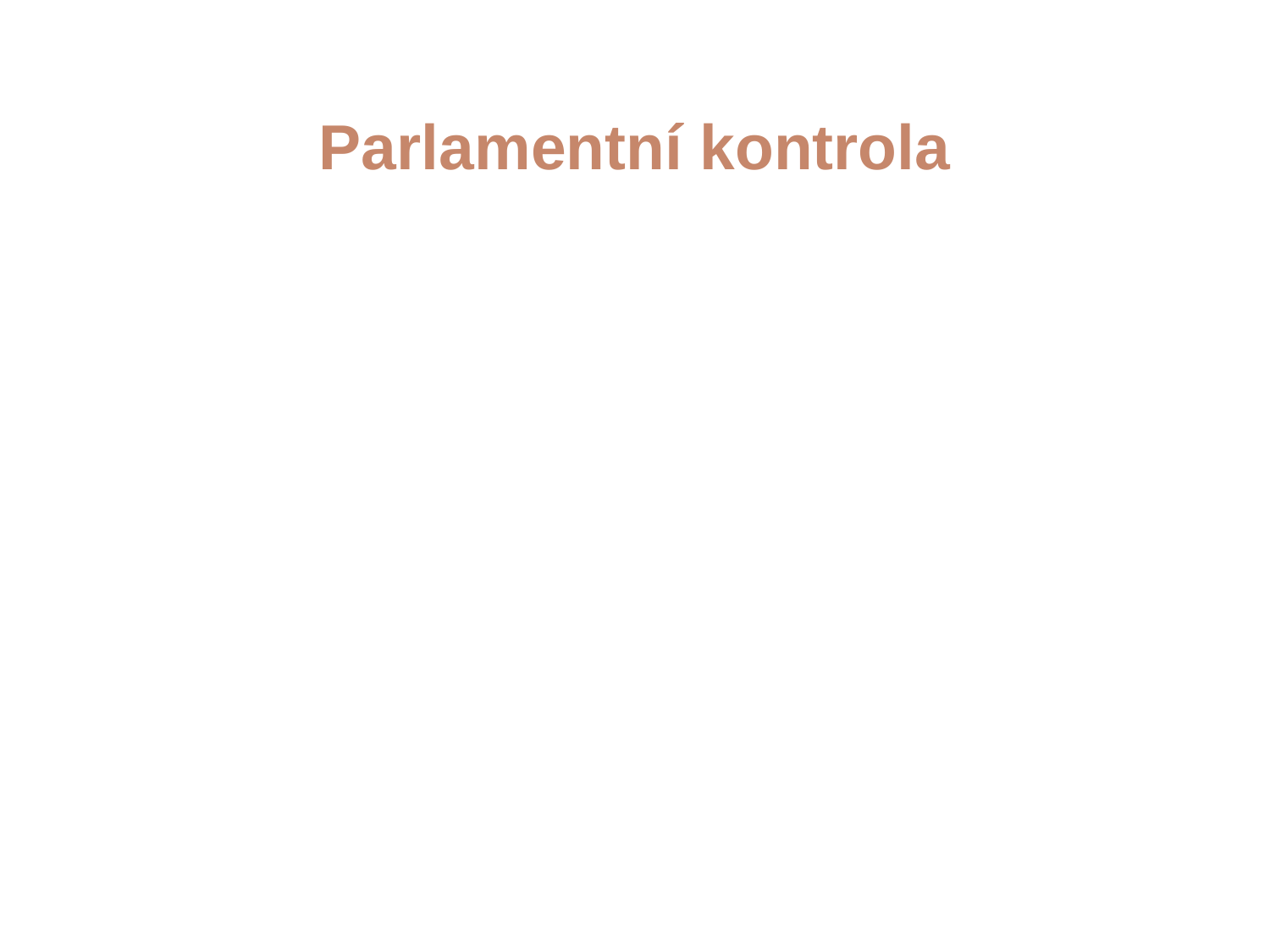

4/15/21
JUDr. Cyril Svoboda PhD
361
# Parlamentní kontrola